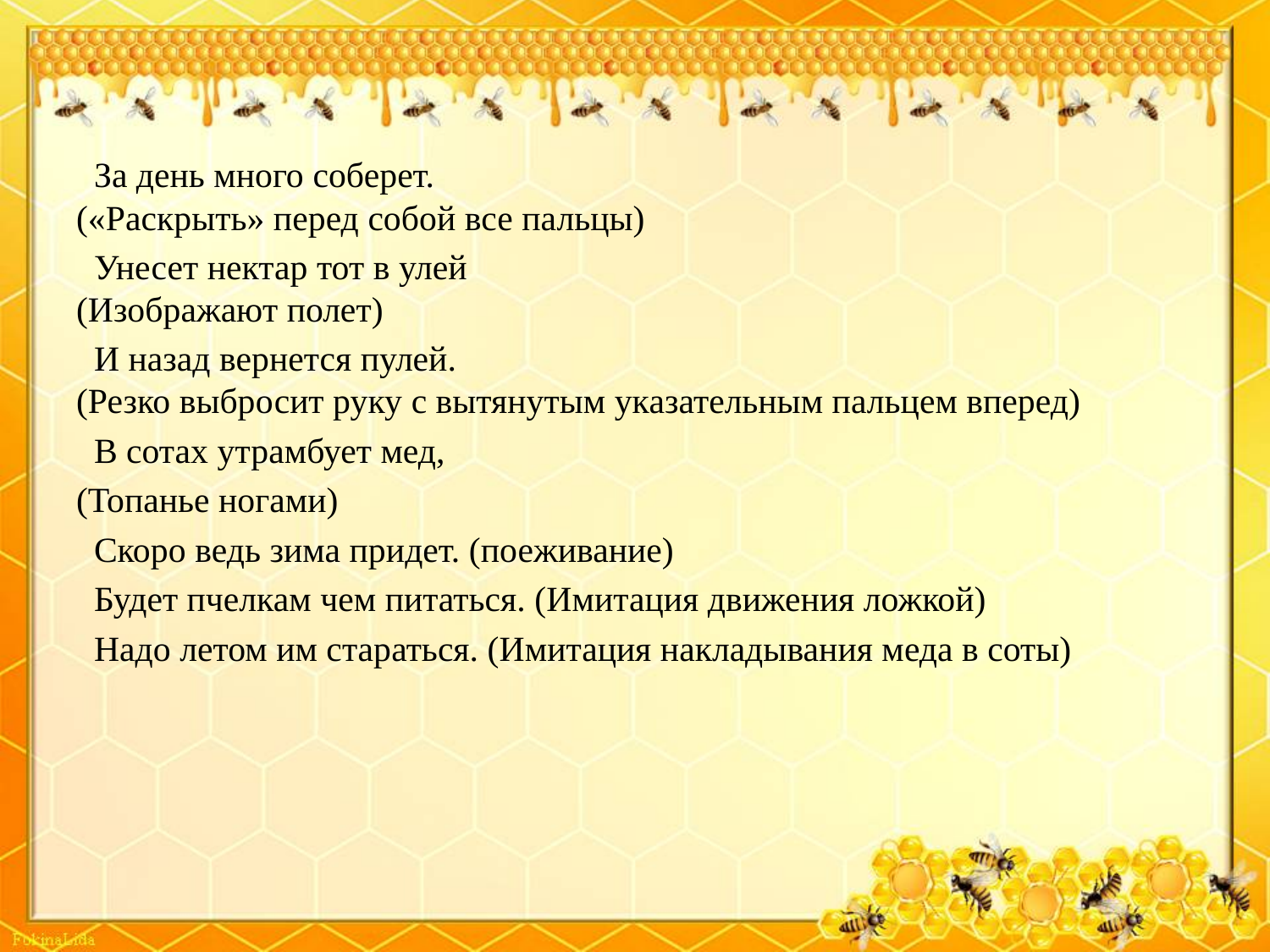

За день много соберет.
(«Раскрыть» перед собой все пальцы)
  Унесет нектар тот в улей
(Изображают полет)
  И назад вернется пулей.
(Резко выбросит руку с вытянутым указательным пальцем вперед)
  В сотах утрамбует мед,
(Топанье ногами)
  Скоро ведь зима придет. (поеживание)
  Будет пчелкам чем питаться. (Имитация движения ложкой)
  Надо летом им стараться. (Имитация накладывания меда в соты)